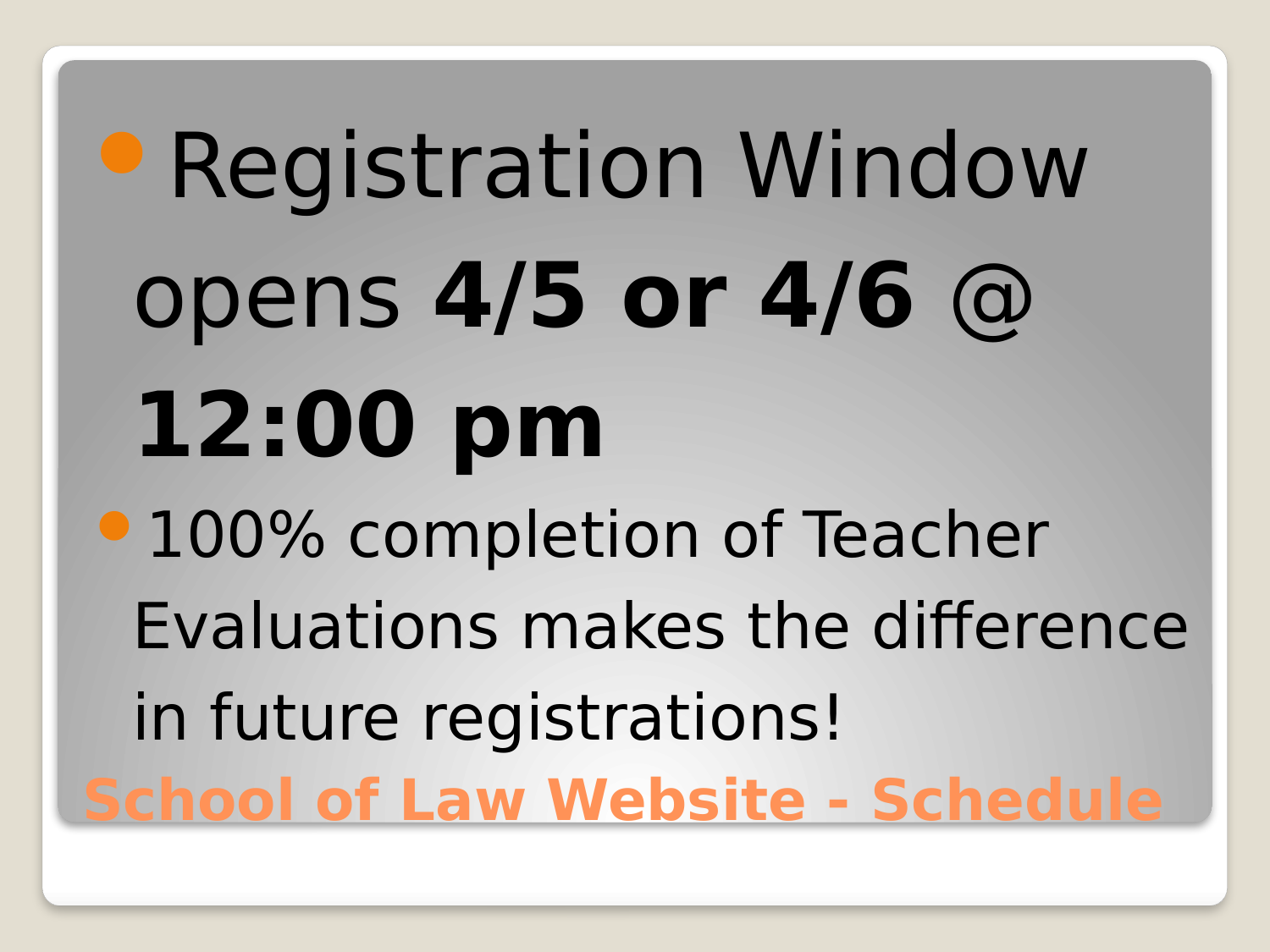

Registration Window opens 4/5 or 4/6 @ 12:00 pm
100% completion of Teacher Evaluations makes the difference in future registrations!
# School of Law Website - Schedule